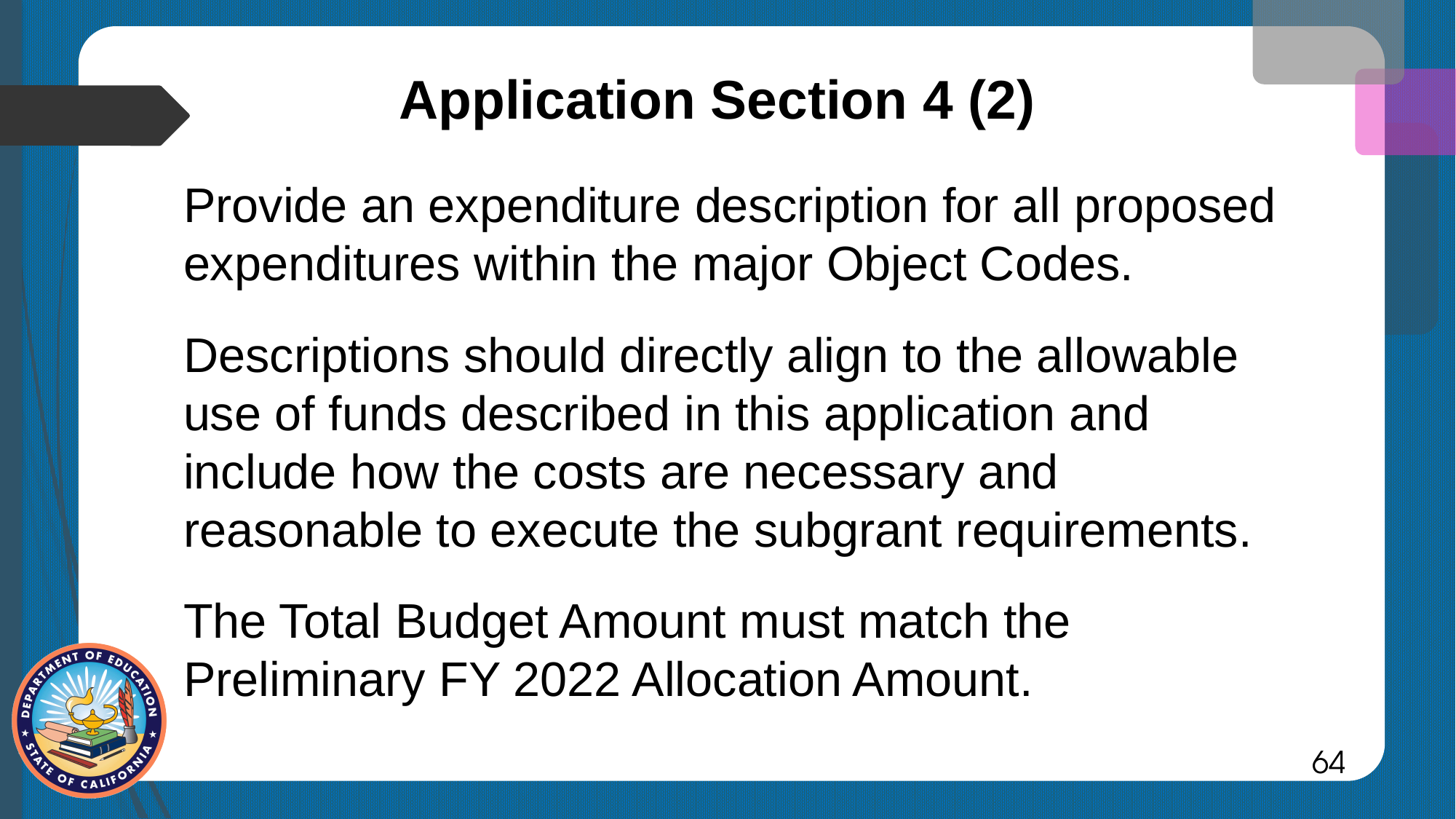

# Application Section 4 (2)
Provide an expenditure description for all proposed expenditures within the major Object Codes.
Descriptions should directly align to the allowable     use of funds described in this application and include how the costs are necessary and reasonable to execute the subgrant requirements.
The Total Budget Amount must match the Preliminary FY 2022 Allocation Amount.

64